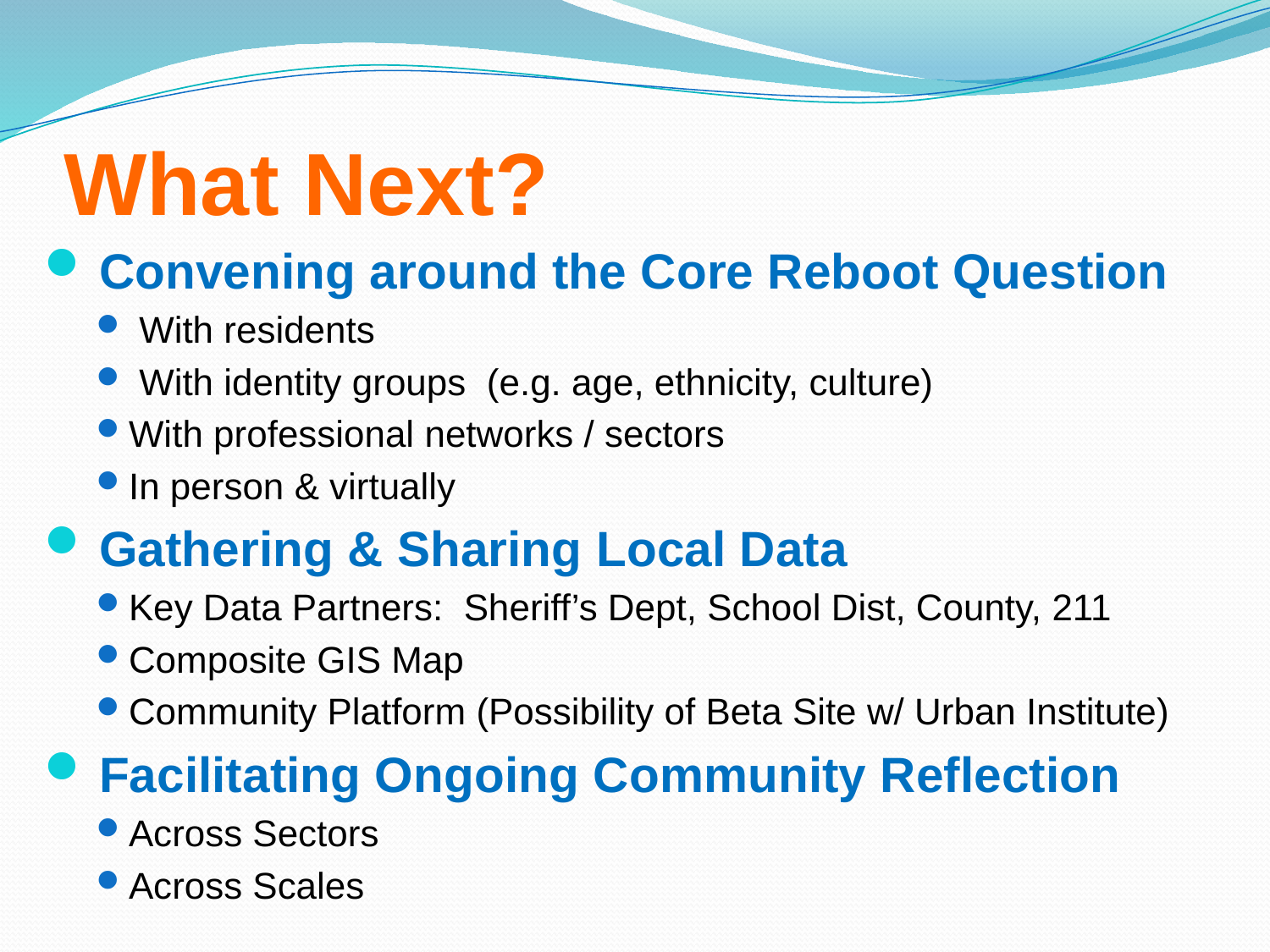

# What Next?
 Convening around the Core Reboot Question
 With residents
 With identity groups  (e.g. age, ethnicity, culture)
With professional networks / sectors
In person & virtually
 Gathering & Sharing Local Data
Key Data Partners:  Sheriff’s Dept, School Dist, County, 211
Composite GIS Map
Community Platform (Possibility of Beta Site w/ Urban Institute)
 Facilitating Ongoing Community Reflection
Across Sectors
Across Scales